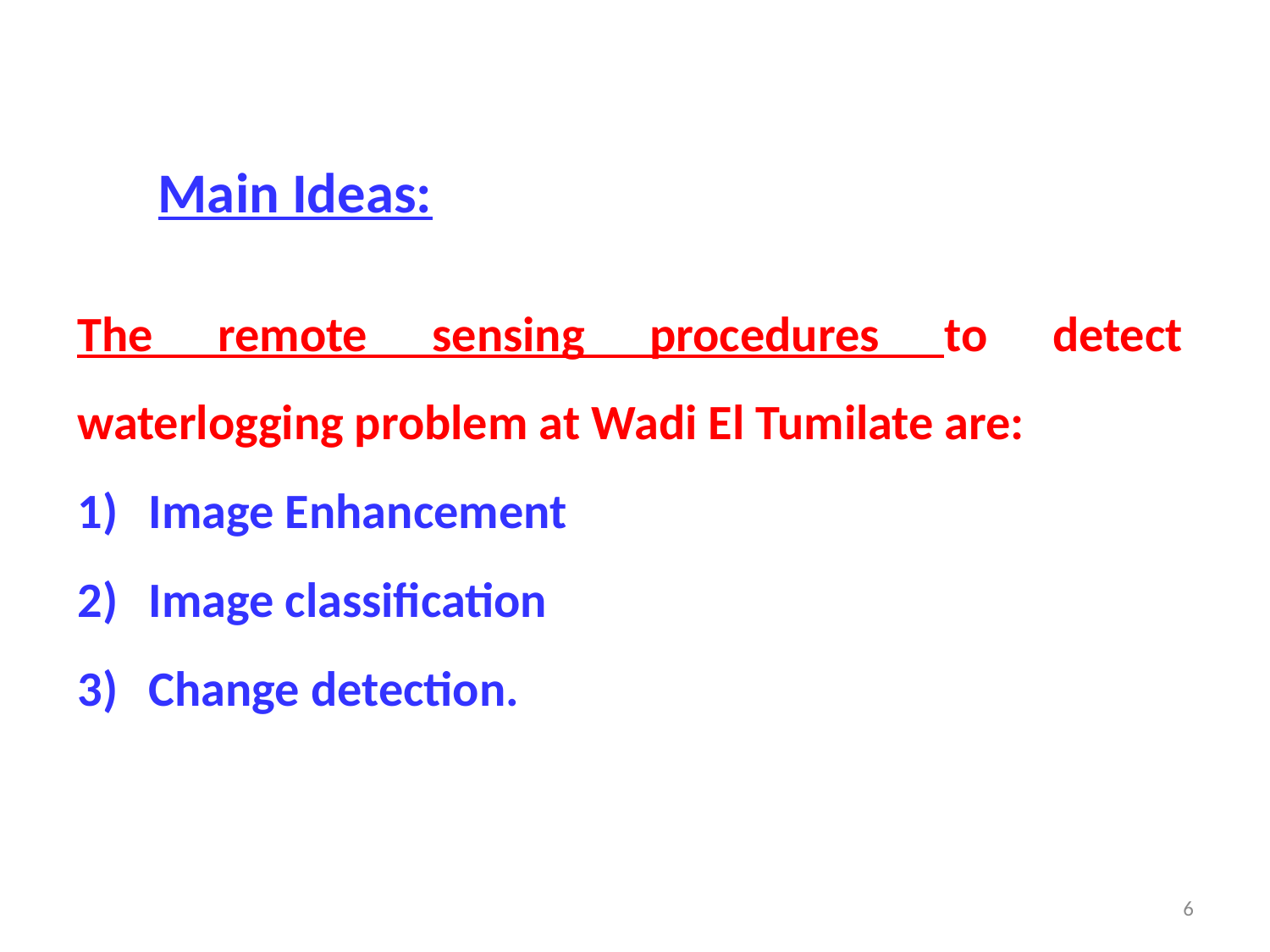

Main Ideas:
The remote sensing procedures to detect waterlogging problem at Wadi El Tumilate are:
Image Enhancement
Image classification
Change detection.
6